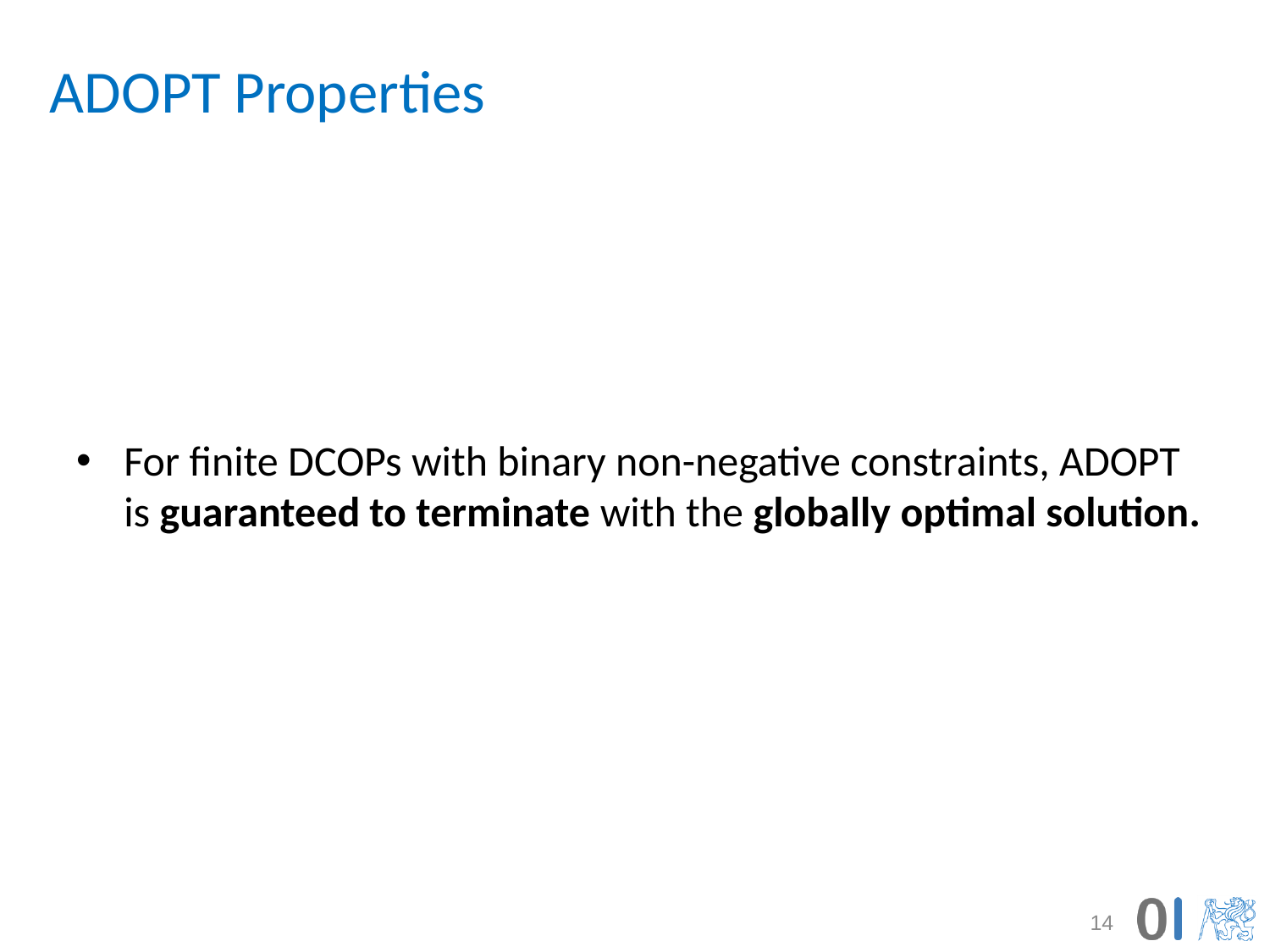

# ADOPT Properties
For finite DCOPs with binary non-negative constraints, ADOPT is guaranteed to terminate with the globally optimal solution.

14